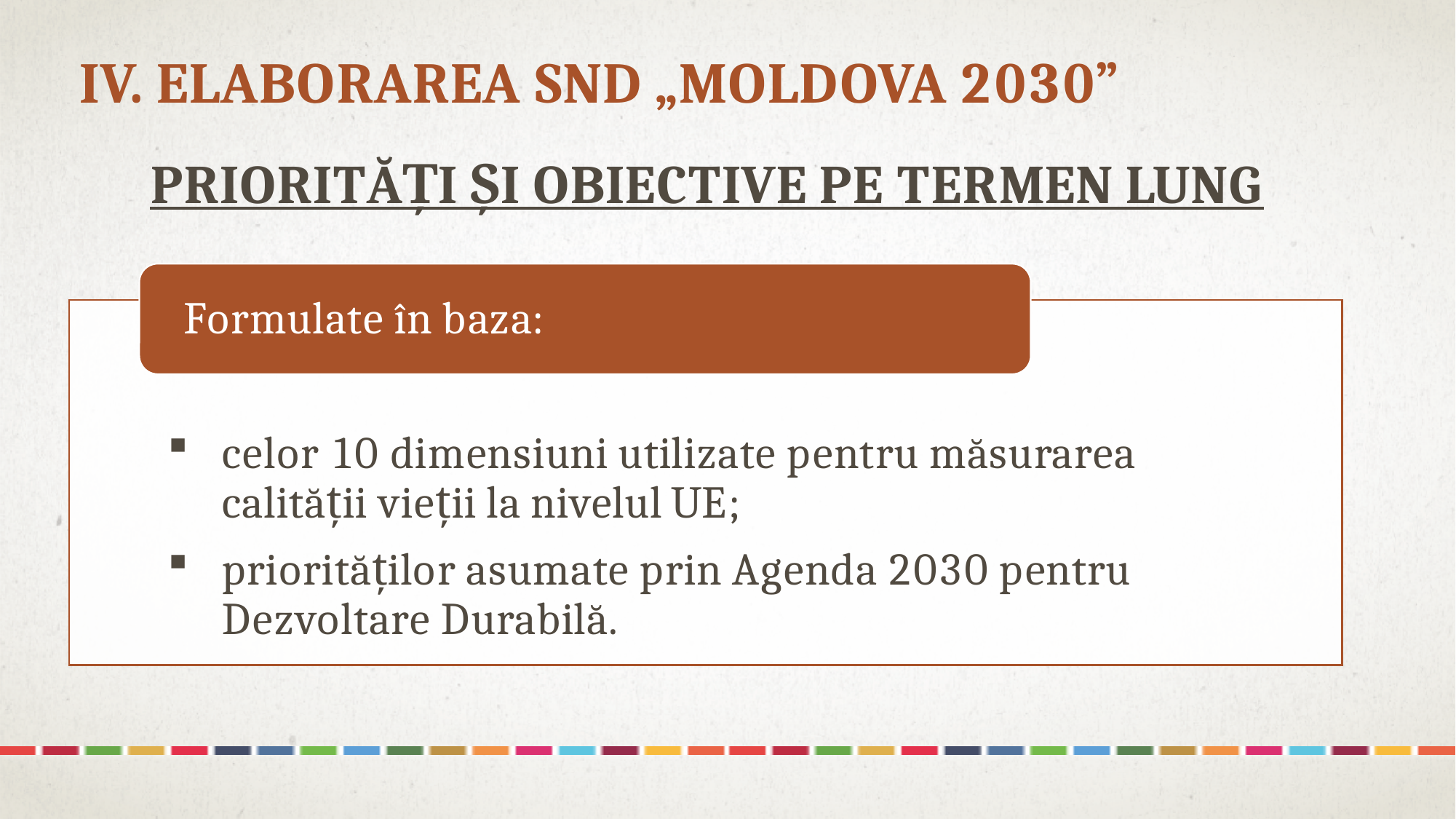

# IV. Elaborarea snd „Moldova 2030”
celor 10 dimensiuni utilizate pentru măsurarea calității vieții la nivelul UE;
priorităților asumate prin Agenda 2030 pentru Dezvoltare Durabilă.
Formulate în baza:
Priorități și obiective pe termen lung